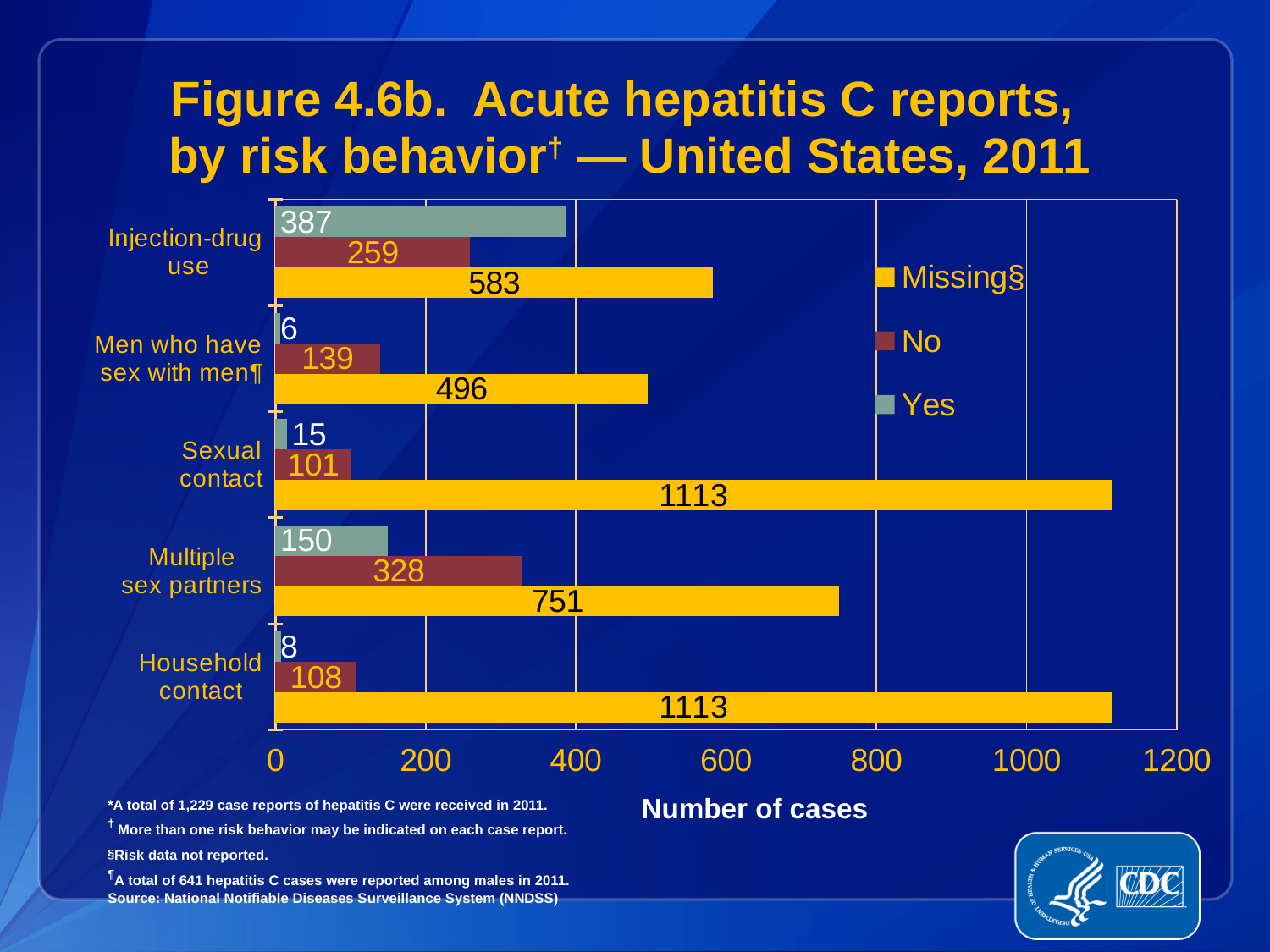

# Figure 4.6b.  Acute hepatitis C reports, by risk behavior† — United States, 2011

### Chart

| Category | Yes | No | Missing§ |
|---|---|---|---|
| Injection-drug
 use | 387.0 | 259.0 | 583.0 |
| Men who have
 sex with men¶ | 6.0 | 139.0 | 496.0 |
| Sexual
contact | 15.0 | 101.0 | 1113.0 |
| Multiple
sex partners | 150.0 | 328.0 | 751.0 |
| Household
contact | 8.0 | 108.0 | 1113.0 |
*A total of 1,229 case reports of hepatitis C were received in 2011.
† More than one risk behavior may be indicated on each case report.
§Risk data not reported.
¶A total of 641 hepatitis C cases were reported among males in 2011.
Source: National Notifiable Diseases Surveillance System (NNDSS)
Number of cases